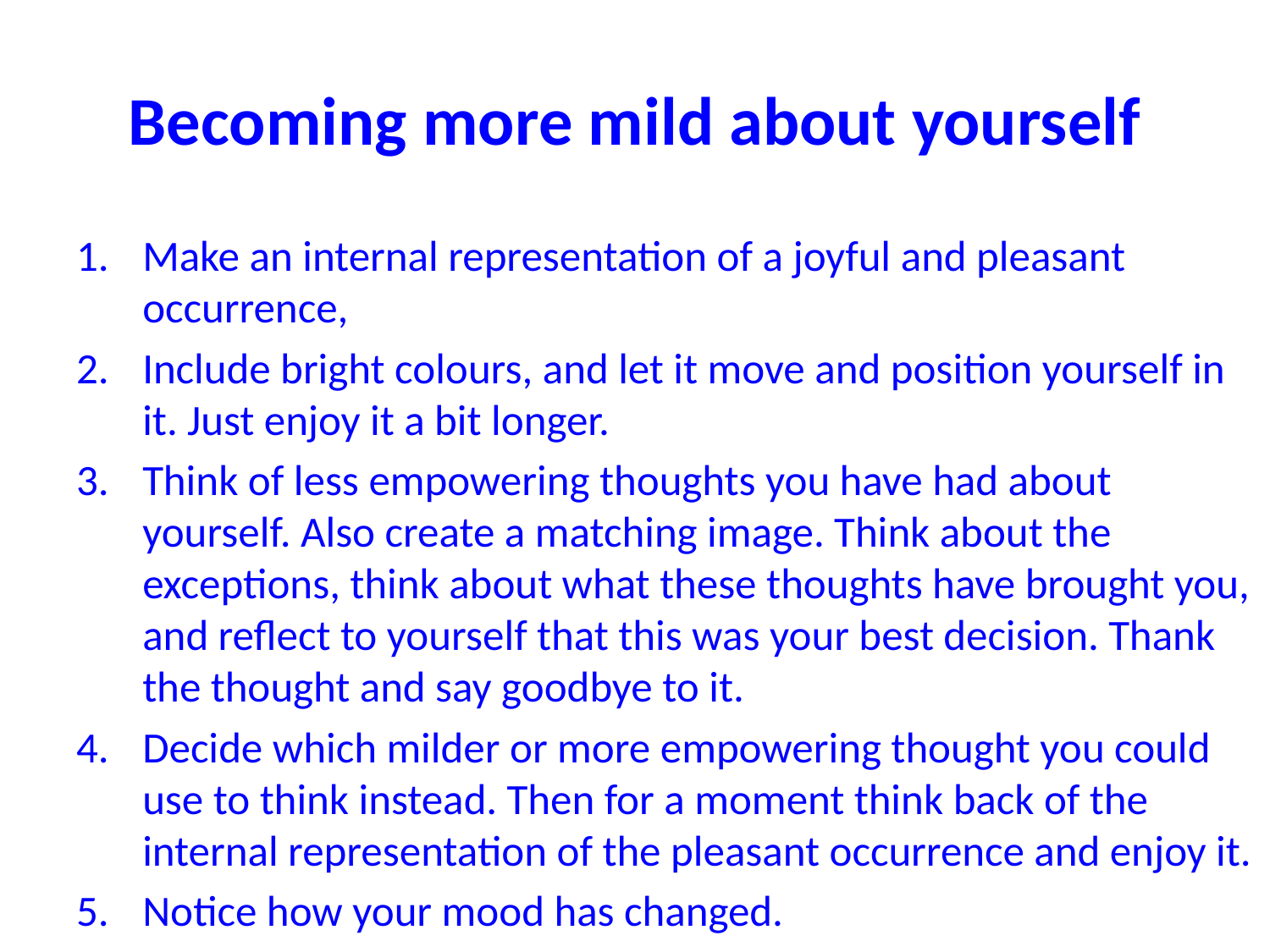

# Becoming more mild about yourself
Make an internal representation of a joyful and pleasant occurrence,
Include bright colours, and let it move and position yourself in it. Just enjoy it a bit longer.
Think of less empowering thoughts you have had about yourself. Also create a matching image. Think about the exceptions, think about what these thoughts have brought you, and reflect to yourself that this was your best decision. Thank the thought and say goodbye to it.
Decide which milder or more empowering thought you could use to think instead. Then for a moment think back of the internal representation of the pleasant occurrence and enjoy it.
Notice how your mood has changed.